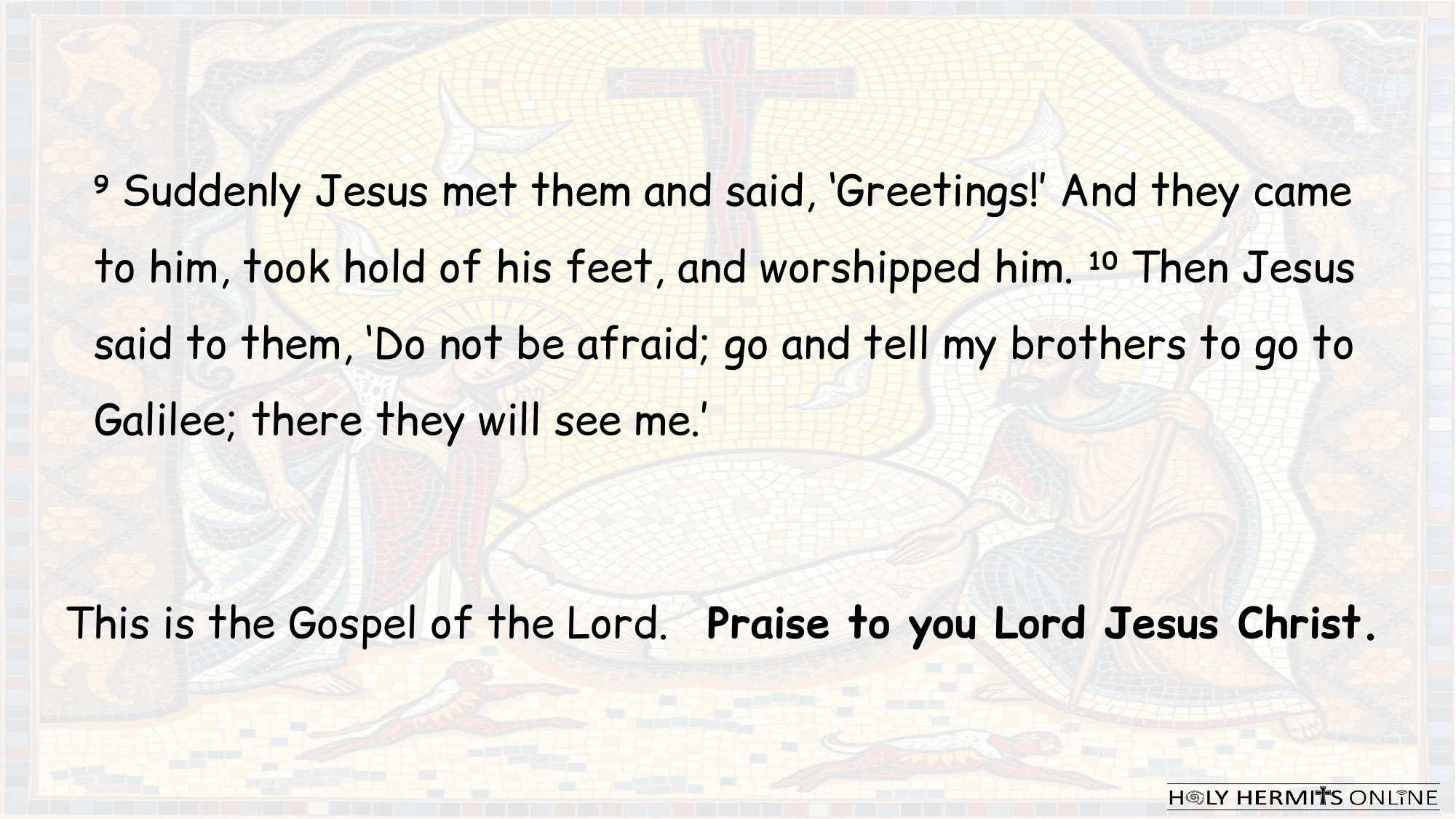

9 Suddenly Jesus met them and said, ‘Greetings!’ And they came to him, took hold of his feet, and worshipped him. 10 Then Jesus said to them, ‘Do not be afraid; go and tell my brothers to go to Galilee; there they will see me.’
This is the Gospel of the Lord.   Praise to you Lord Jesus Christ.